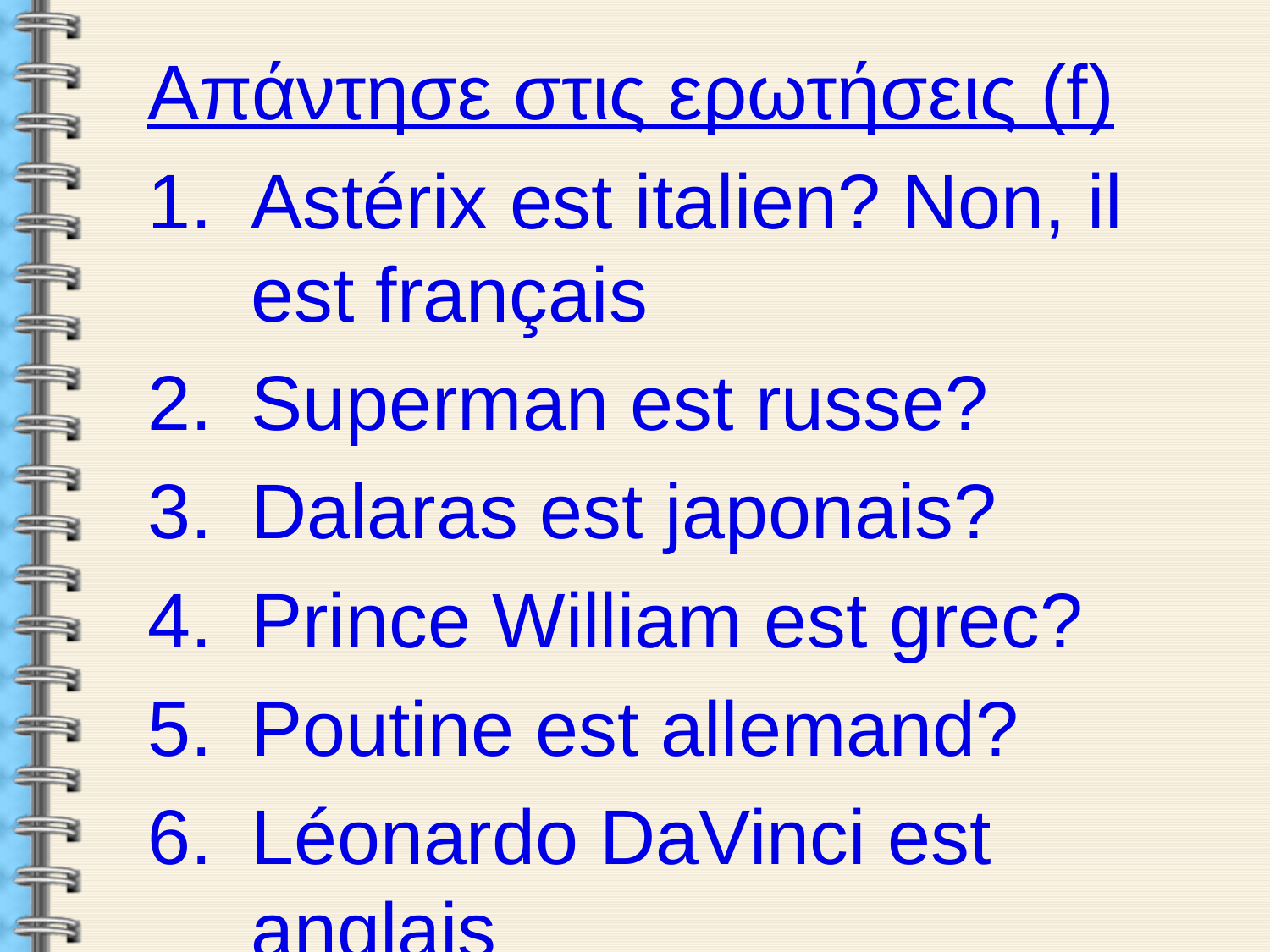

Απάντησε στις ερωτήσεις (f)
Astérix est italien? Non, il est français
Superman est russe?
Dalaras est japonais?
Prince William est grec?
Poutine est allemand?
Léonardo DaVinci est anglais